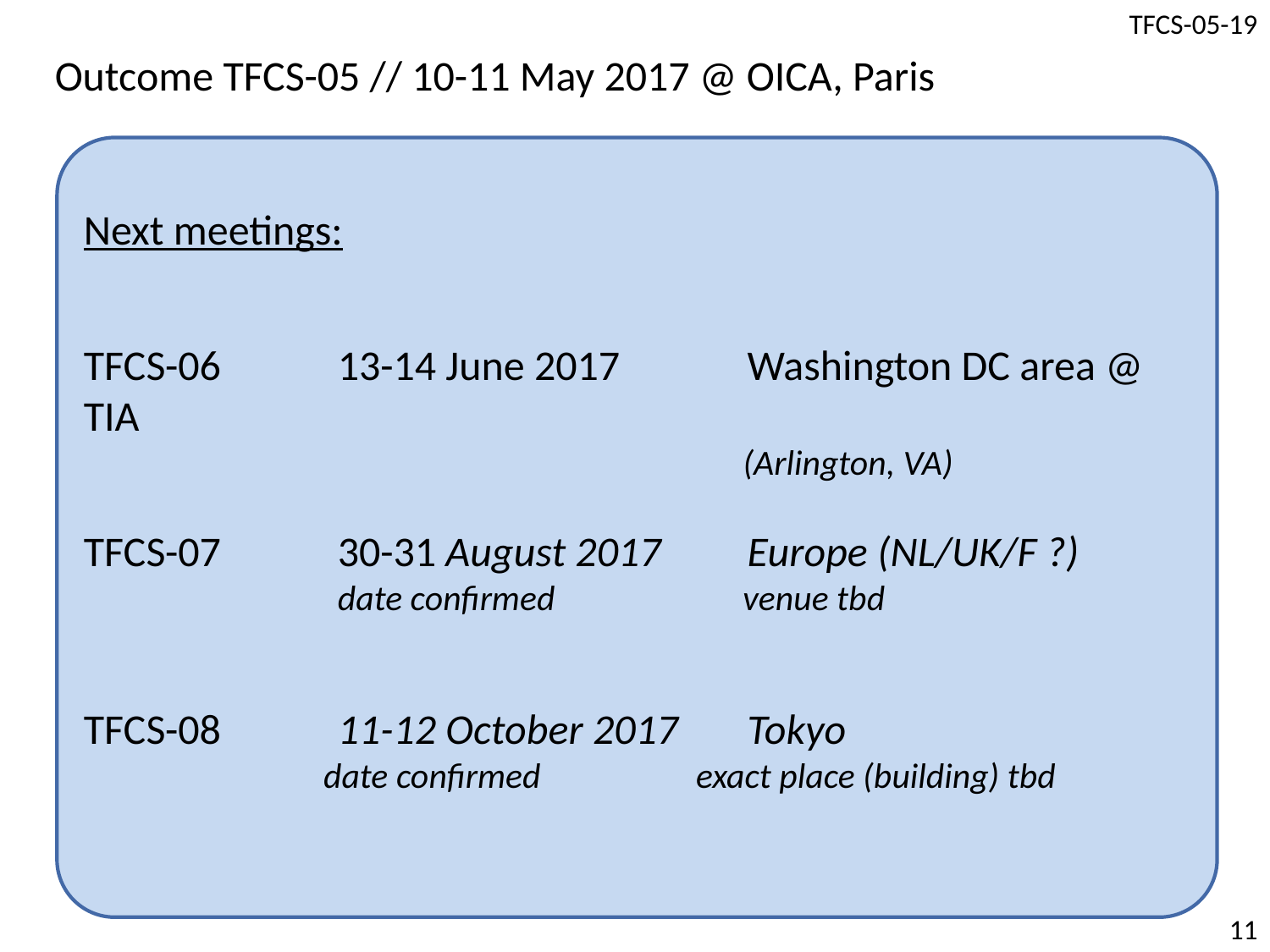

Outcome TFCS-05 // 10-11 May 2017 @ OICA, Paris

Next meetings:

TFCS-06	13-14 June 2017	   Washington DC area @ TIA
					   (Arlington, VA)

TFCS-07	30-31 August 2017	   Europe (NL/UK/F ?)
		date confirmed		   venue tbd

TFCS-08	11-12 October 2017 	   Tokyo
	              date confirmed	             exact place (building) tbd